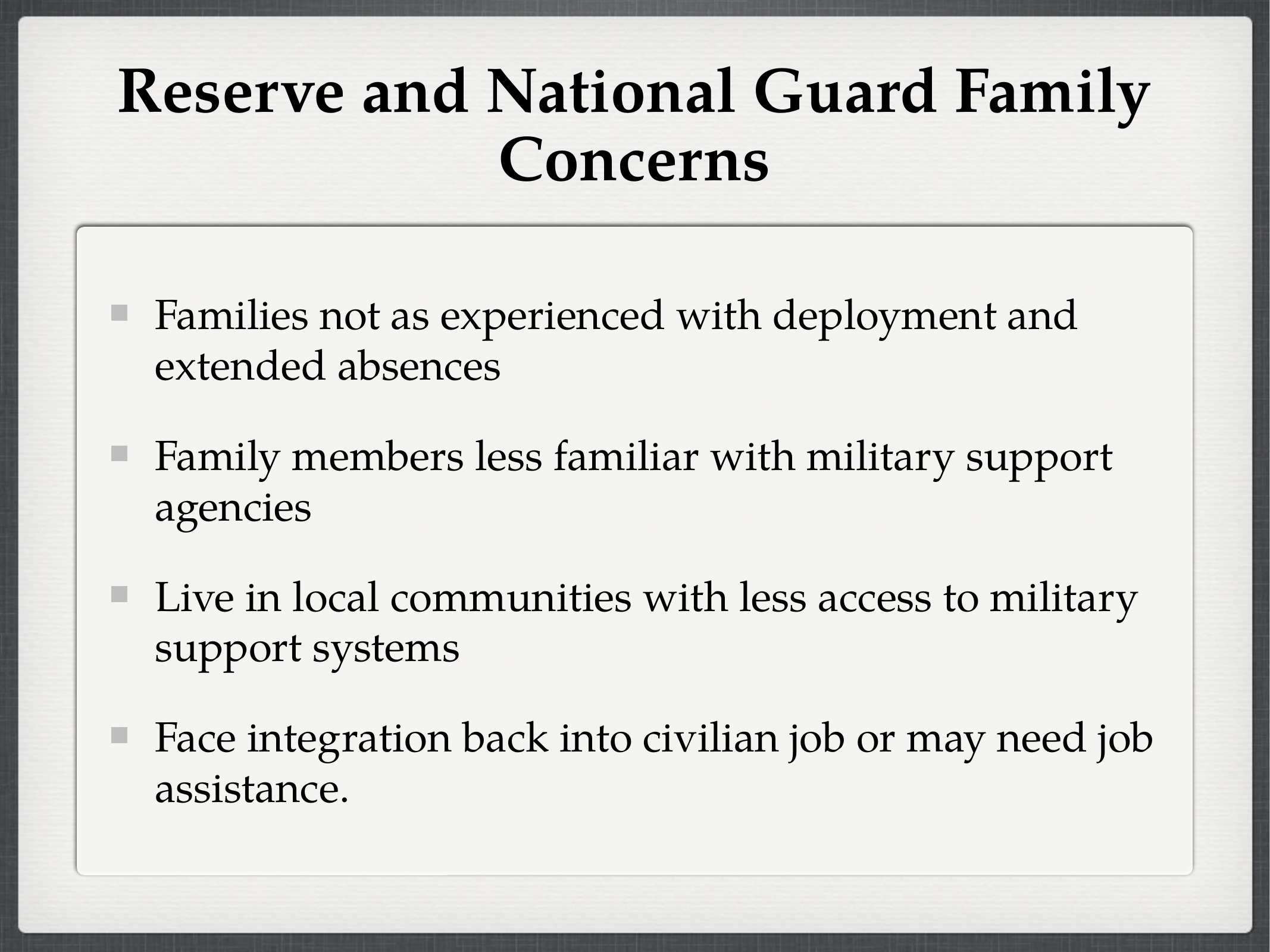

# Reserve and National Guard Family Concerns
Families not as experienced with deployment and extended absences
Family members less familiar with military support agencies
Live in local communities with less access to military support systems
Face integration back into civilian job or may need job assistance.